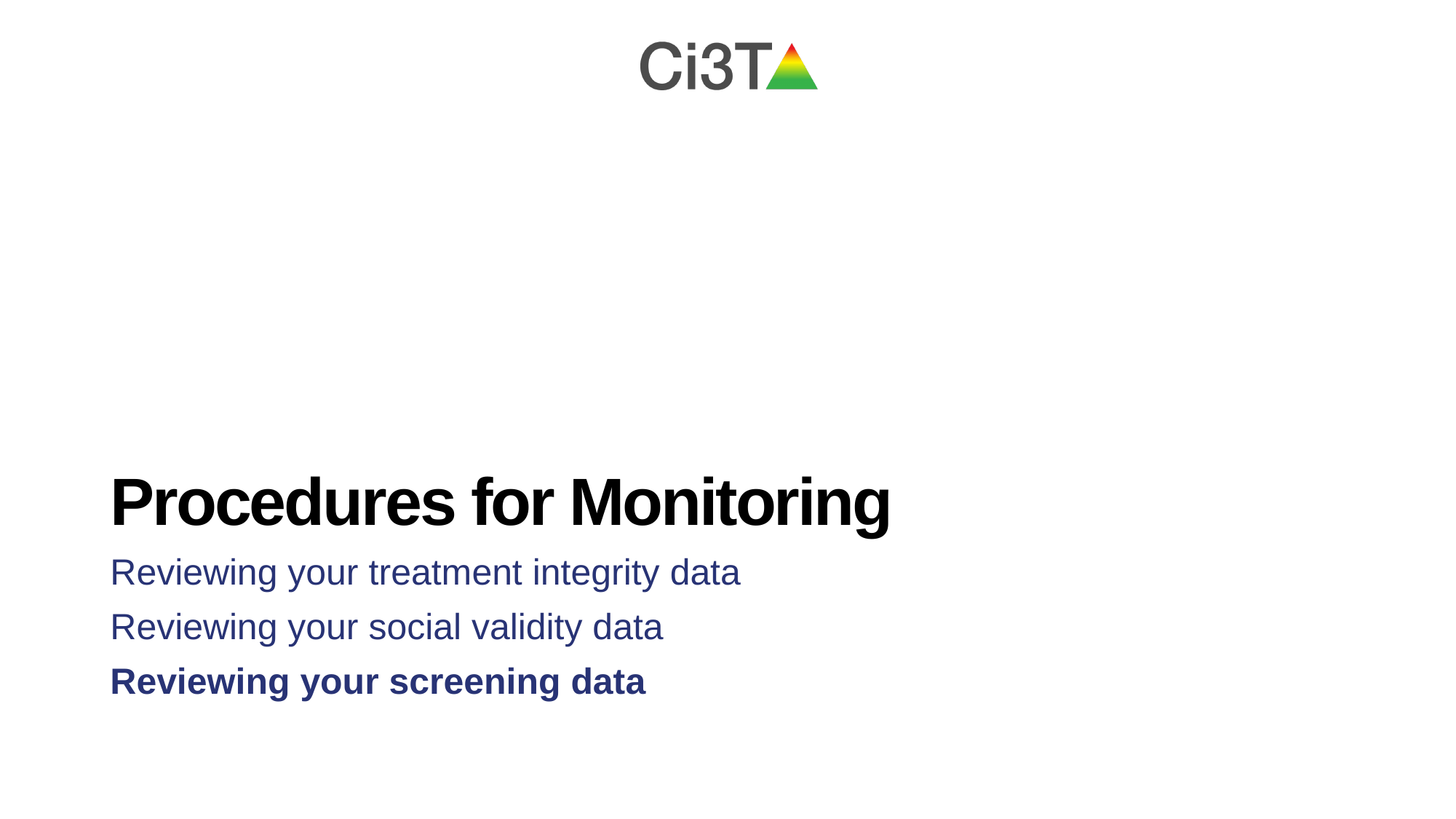

# Procedures for Monitoring
Reviewing your treatment integrity data
Reviewing your social validity data
Reviewing your screening data